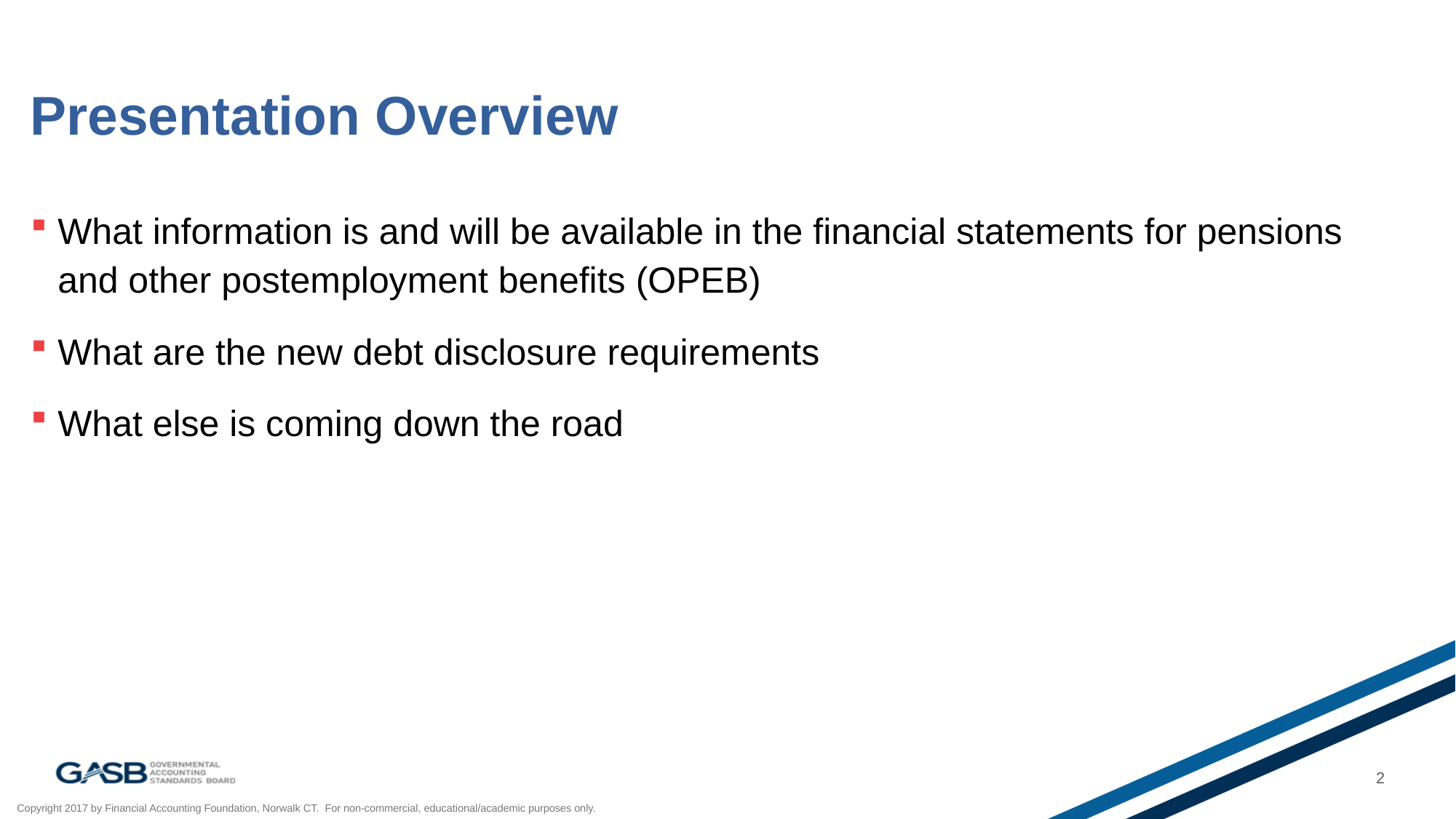

# Presentation Overview
What information is and will be available in the financial statements for pensions and other postemployment benefits (OPEB)
What are the new debt disclosure requirements
What else is coming down the road
2